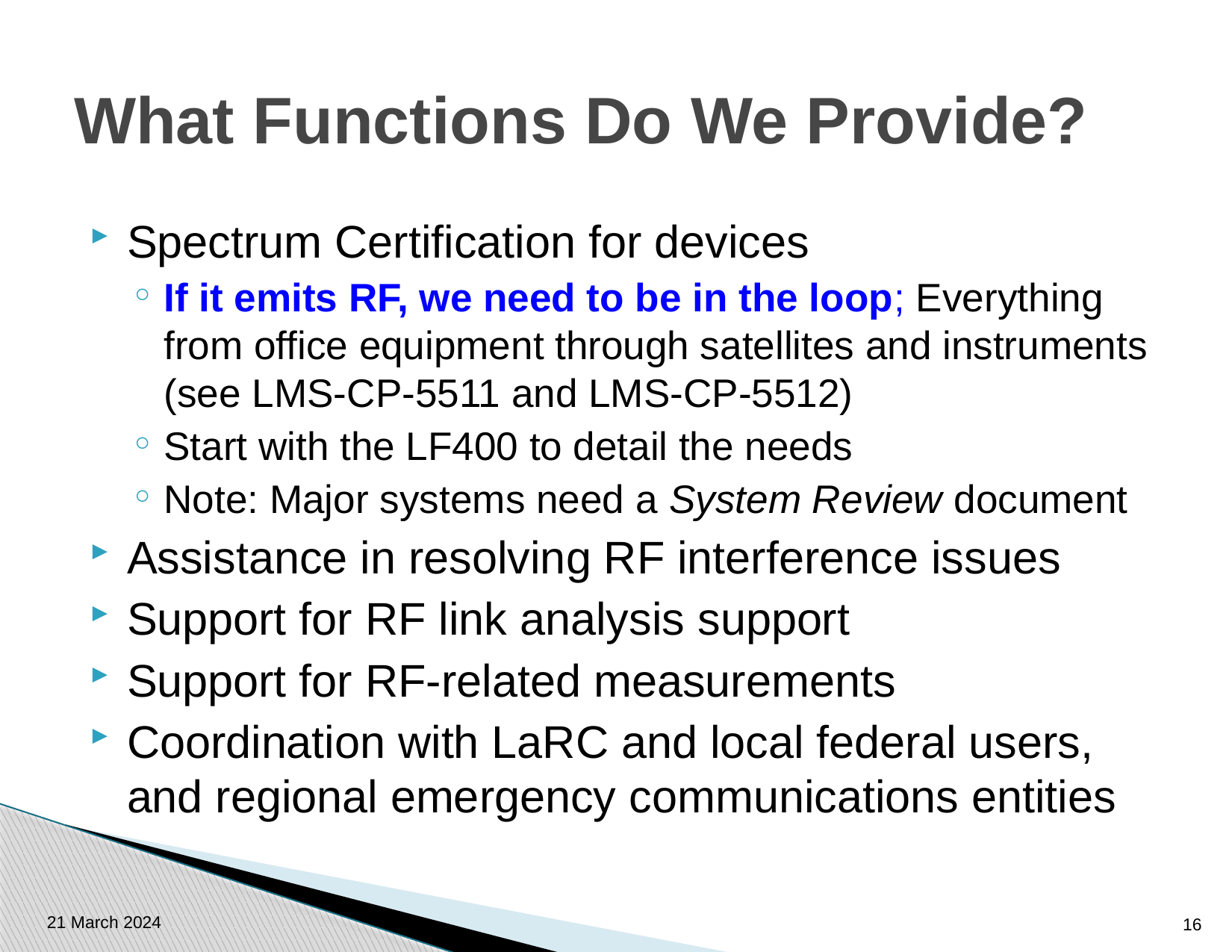

# What Functions Do We Provide?
Spectrum Certification for devices
If it emits RF, we need to be in the loop; Everything from office equipment through satellites and instruments (see LMS-CP-5511 and LMS-CP-5512)
Start with the LF400 to detail the needs
Note: Major systems need a System Review document
Assistance in resolving RF interference issues
Support for RF link analysis support
Support for RF-related measurements
Coordination with LaRC and local federal users, and regional emergency communications entities
21 March 2024
16